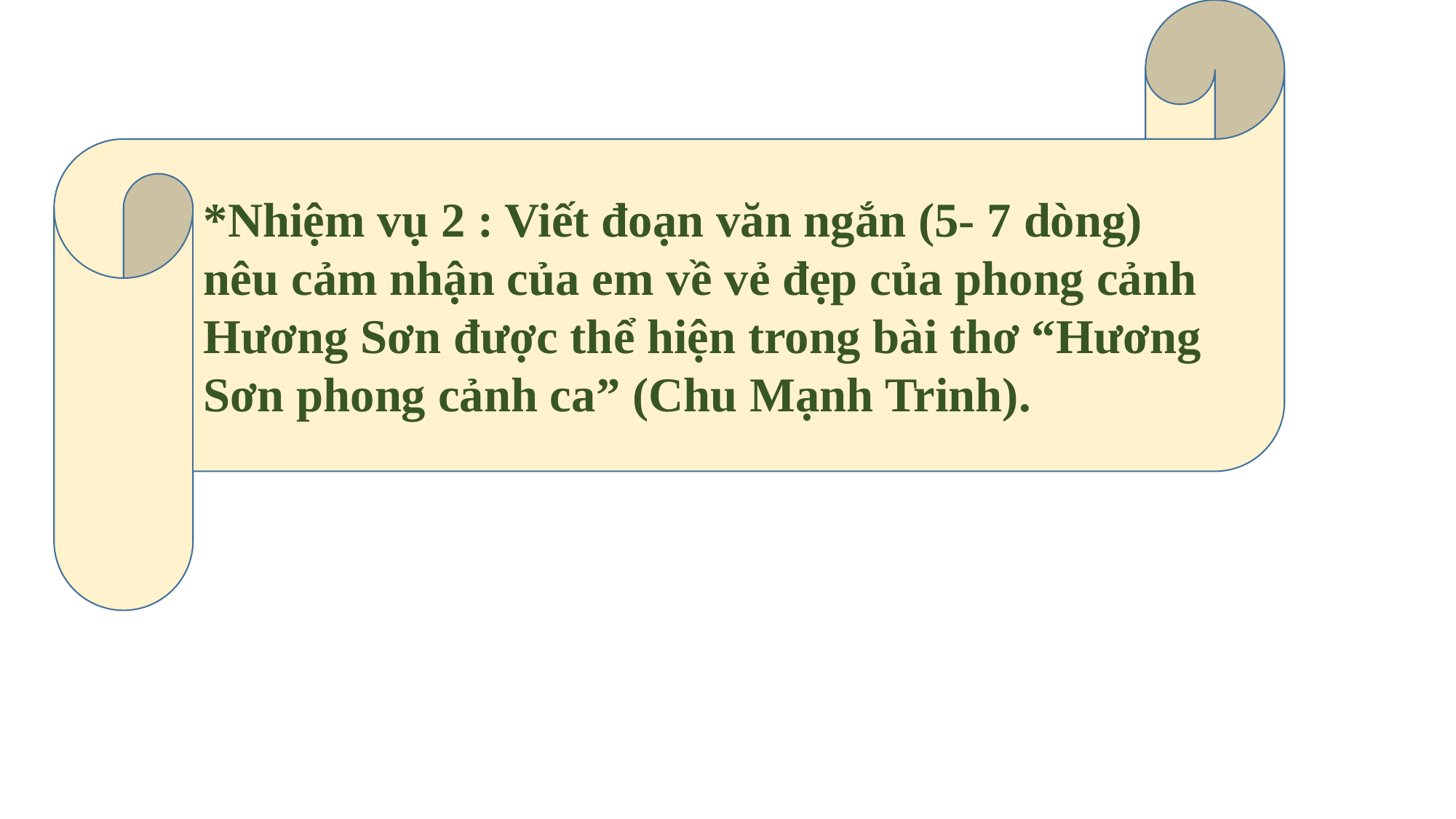

*Nhiệm vụ 2 : Viết đoạn văn ngắn (5- 7 dòng) nêu cảm nhận của em về vẻ đẹp của phong cảnh Hương Sơn được thể hiện trong bài thơ “Hương Sơn phong cảnh ca” (Chu Mạnh Trinh).